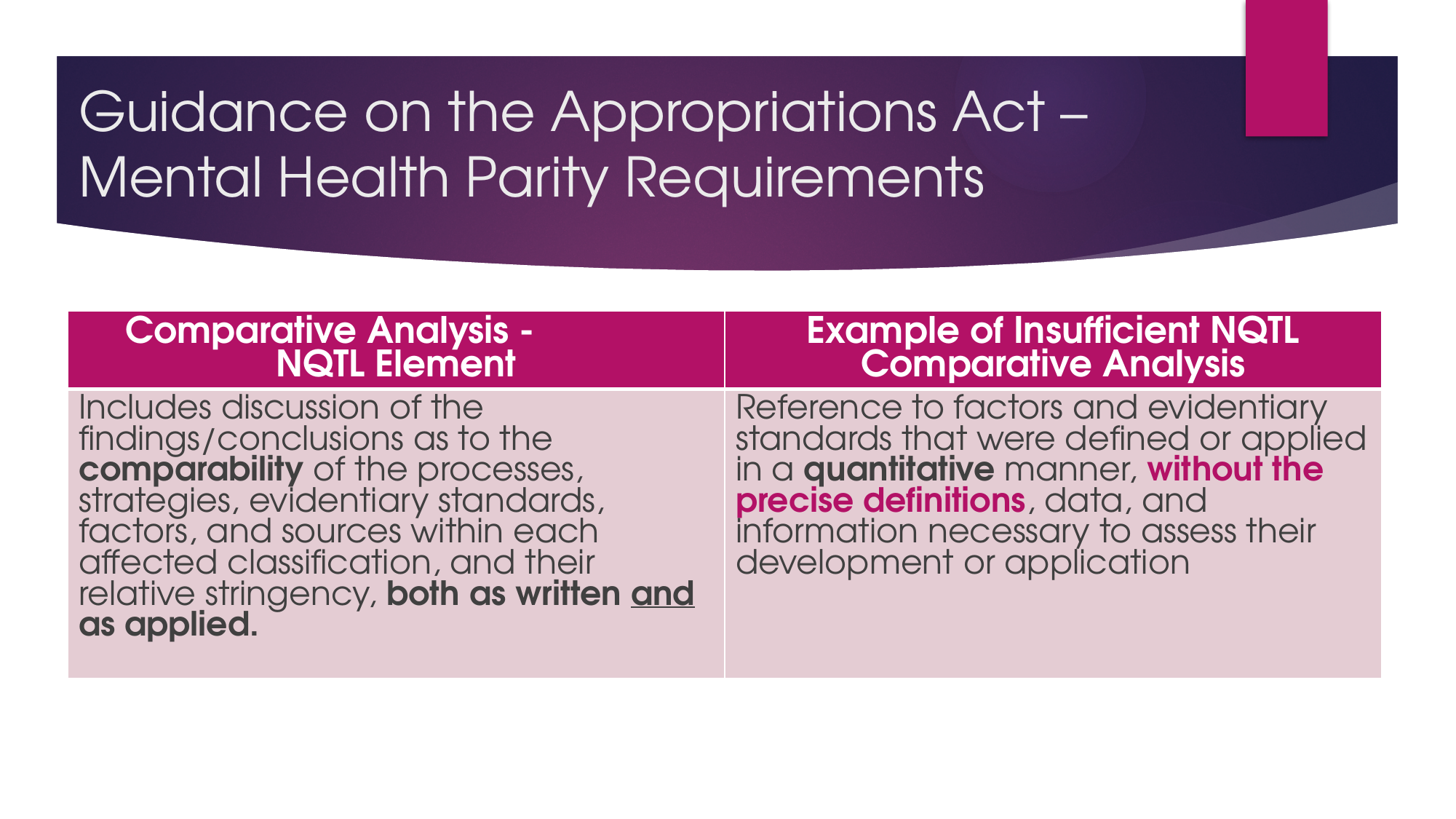

# Guidance on the Appropriations Act –Mental Health Parity Requirements
| Comparative Analysis - NQTL Element | Example of Insufficient NQTL Comparative Analysis |
| --- | --- |
| Includes discussion of the findings/conclusions as to the comparability of the processes, strategies, evidentiary standards, factors, and sources within each affected classification, and their relative stringency, both as written and as applied. | Reference to factors and evidentiary standards that were defined or applied in a quantitative manner, without the precise definitions, data, and information necessary to assess their development or application |